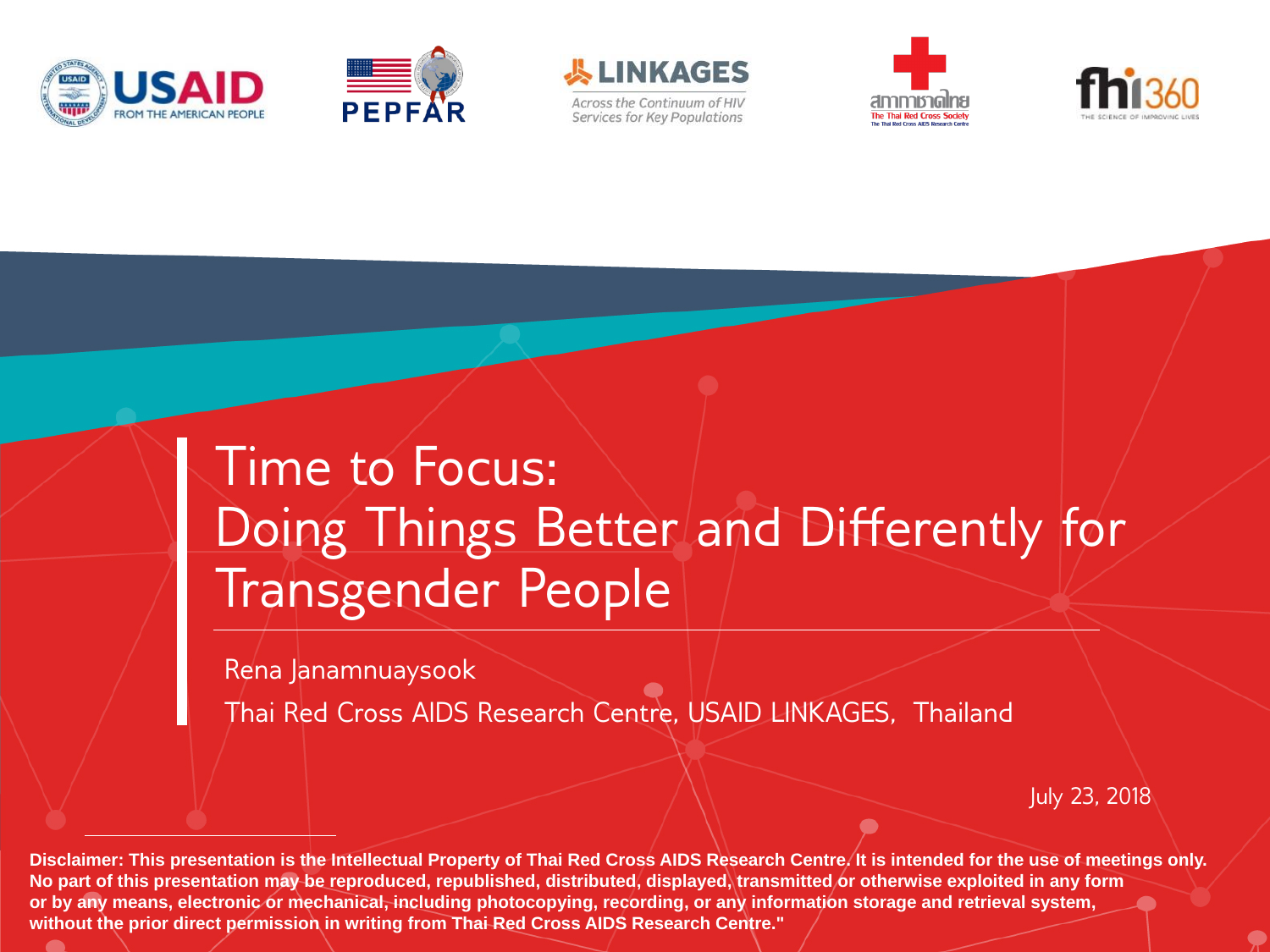

# Time to Focus: Doing Things Better and Differently for Transgender People
Rena Janamnuaysook
Thai Red Cross AIDS Research Centre, USAID LINKAGES,  Thailand

July 23, 2018
Disclaimer: This presentation is the Intellectual Property of Thai Red Cross AIDS Research Centre. It is intended for the use of meetings only.
No part of this presentation may be reproduced, republished, distributed, displayed, transmitted or otherwise exploited in any form
or by any means, electronic or mechanical, including photocopying, recording, or any information storage and retrieval system,
without the prior direct permission in writing from Thai Red Cross AIDS Research Centre."